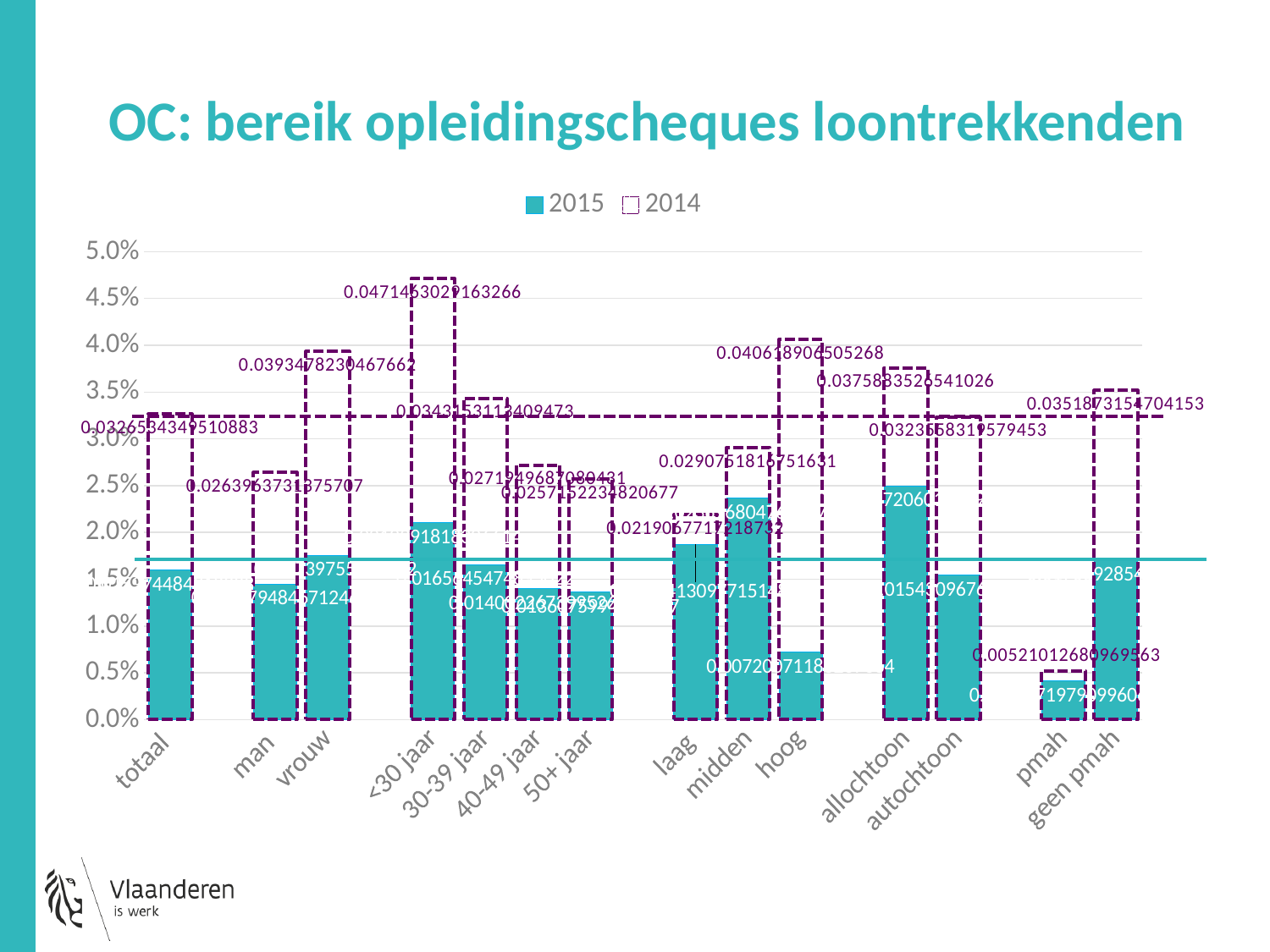

# OC: bereik opleidingscheques loontrekkenden

### Chart

| Category | 2015 | 2014 |
|---|---|---|
| totaal  | 0.015974484913222963 | 0.03265343495108831 |
|  | None | None |
| man  | 0.014479484671245983 | 0.02639637313757074 |
| vrouw | 0.01757397555614821 | 0.039347823046766185 |
|  | None | None |
| <30 jaar | 0.02103918183066138 | 0.047146302916326606 |
| 30-39 jaar | 0.01656454748950215 | 0.03431531134094734 |
| 40-49 jaar | 0.014002267399526242 | 0.027194968708043124 |
| 50+ jaar | 0.013607599452651675 | 0.025715223482067683 |
|  | None | None |
| laag  | 0.018741309771514787 | 0.021906771721873244 |
| midden | 0.02367680476602774 | 0.02907518167516307 |
| hoog | 0.0072007118620706426 | 0.040618906505268025 |
|  | None | None |
| allochtoon | 0.024987206016509802 | 0.037588352654102604 |
| autochtoon | 0.015430967687988859 | 0.032355831957945336 |
|  | None | None |
| pmah | 0.004117197909960625 | 0.005210126809695627 |
| geen pmah | 0.017069285452386777 | 0.03518731547041529 |